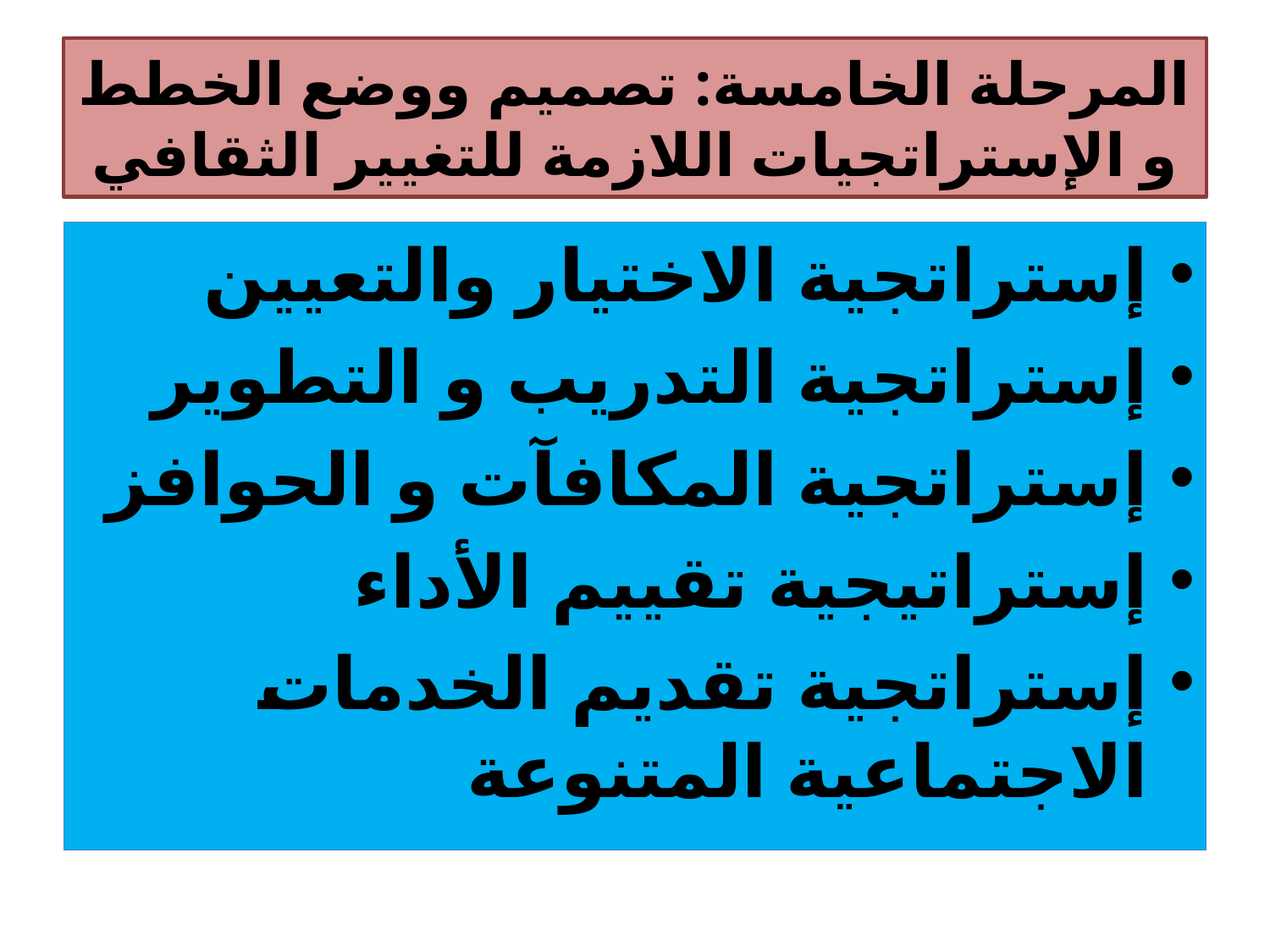

# المرحلة الخامسة: تصميم ووضع الخطط و الإستراتجيات اللازمة للتغيير الثقافي
إستراتجية الاختيار والتعيين
إستراتجية التدريب و التطوير
إستراتجية المكافآت و الحوافز
إستراتيجية تقييم الأداء
إستراتجية تقديم الخدمات الاجتماعية المتنوعة